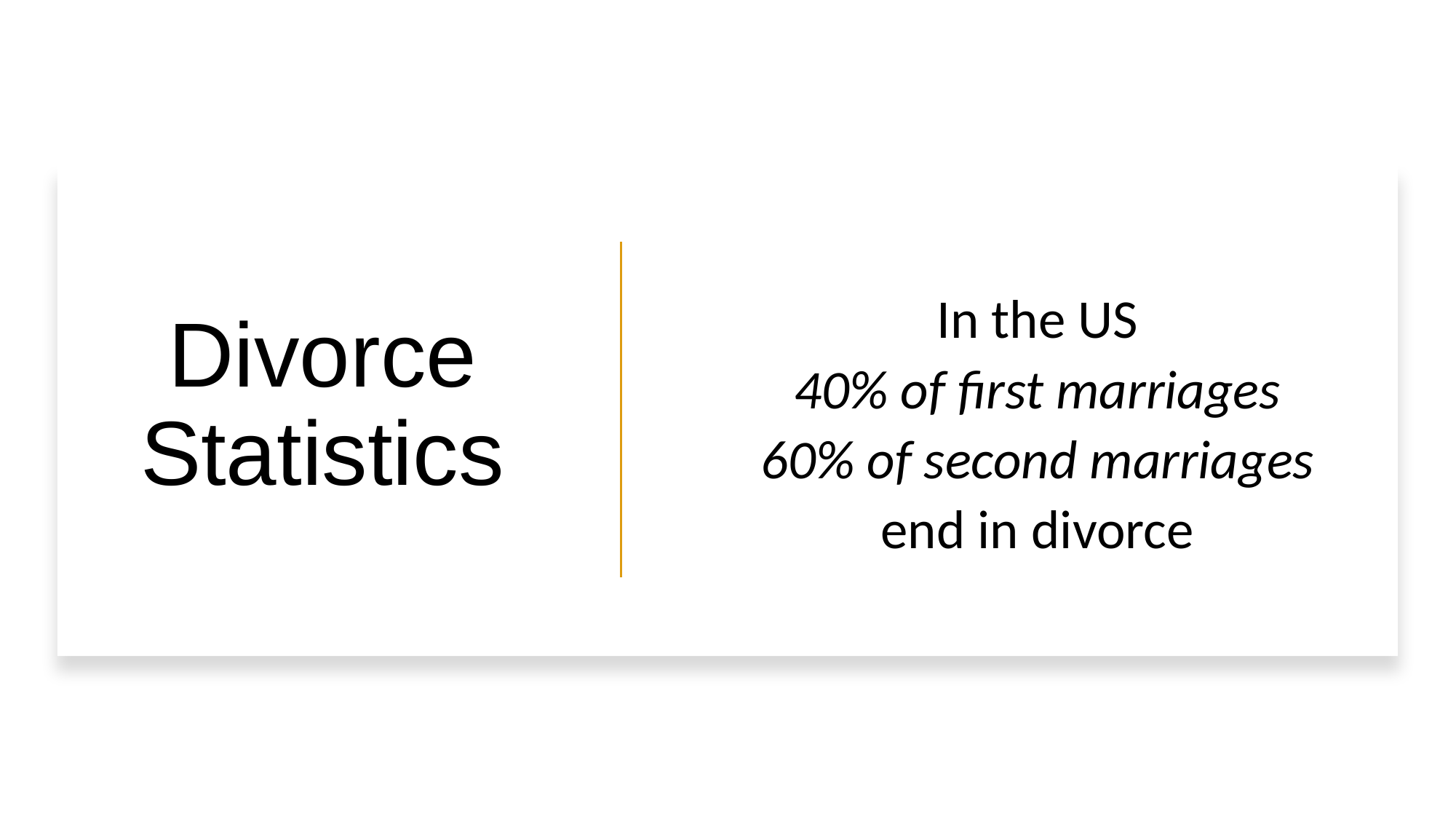

Divorce Statistics
In the US
40% of first marriages
60% of second marriages
end in divorce